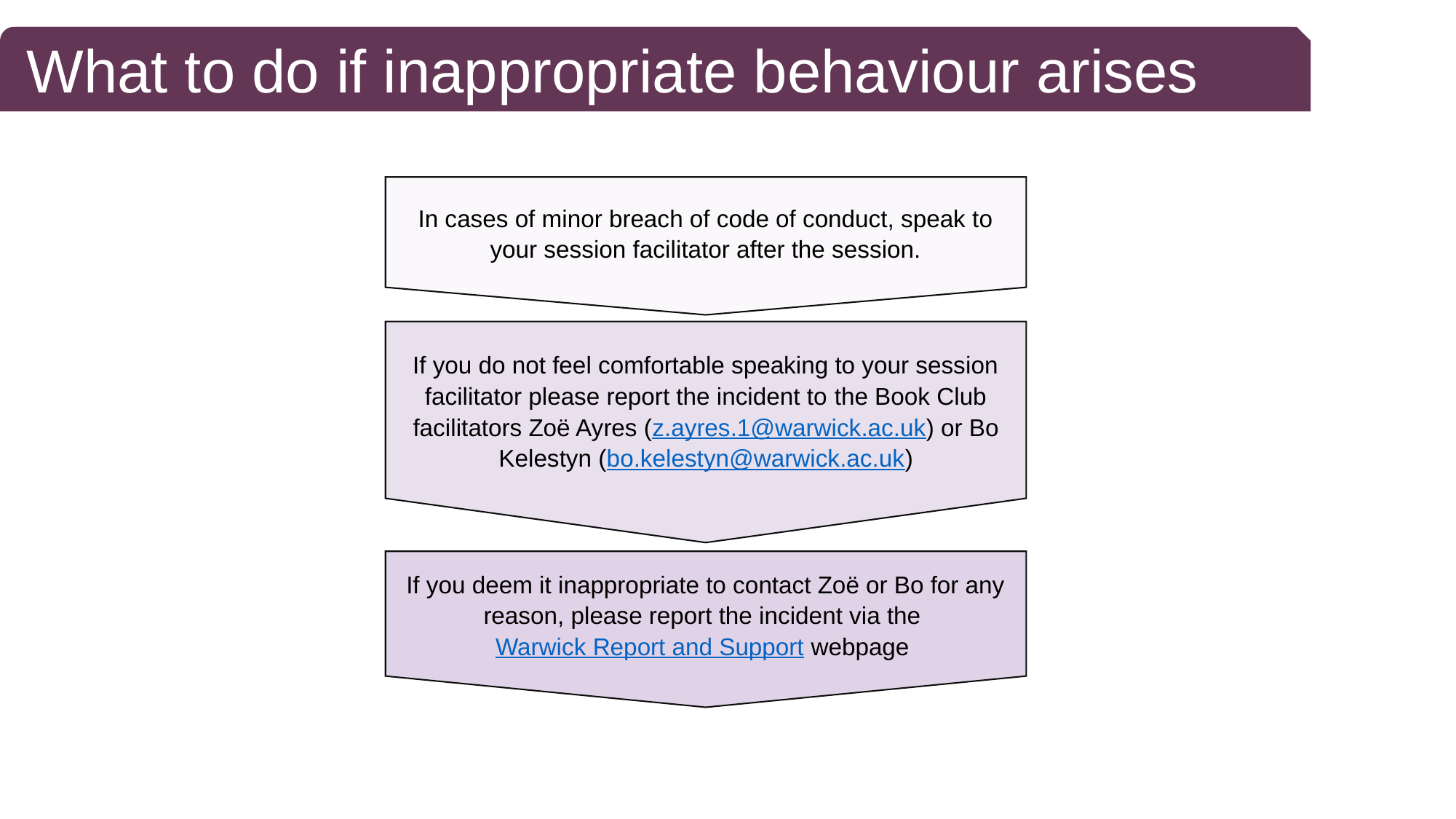

What to do if inappropriate behaviour arises

In cases of minor breach of code of conduct, speak to your session facilitator after the session.
If you do not feel comfortable speaking to your session facilitator please report the incident to the Book Club facilitators Zoë Ayres (z.ayres.1@warwick.ac.uk) or Bo Kelestyn (bo.kelestyn@warwick.ac.uk)
If you deem it inappropriate to contact Zoë or Bo for any reason, please report the incident via the Warwick Report and Support webpage